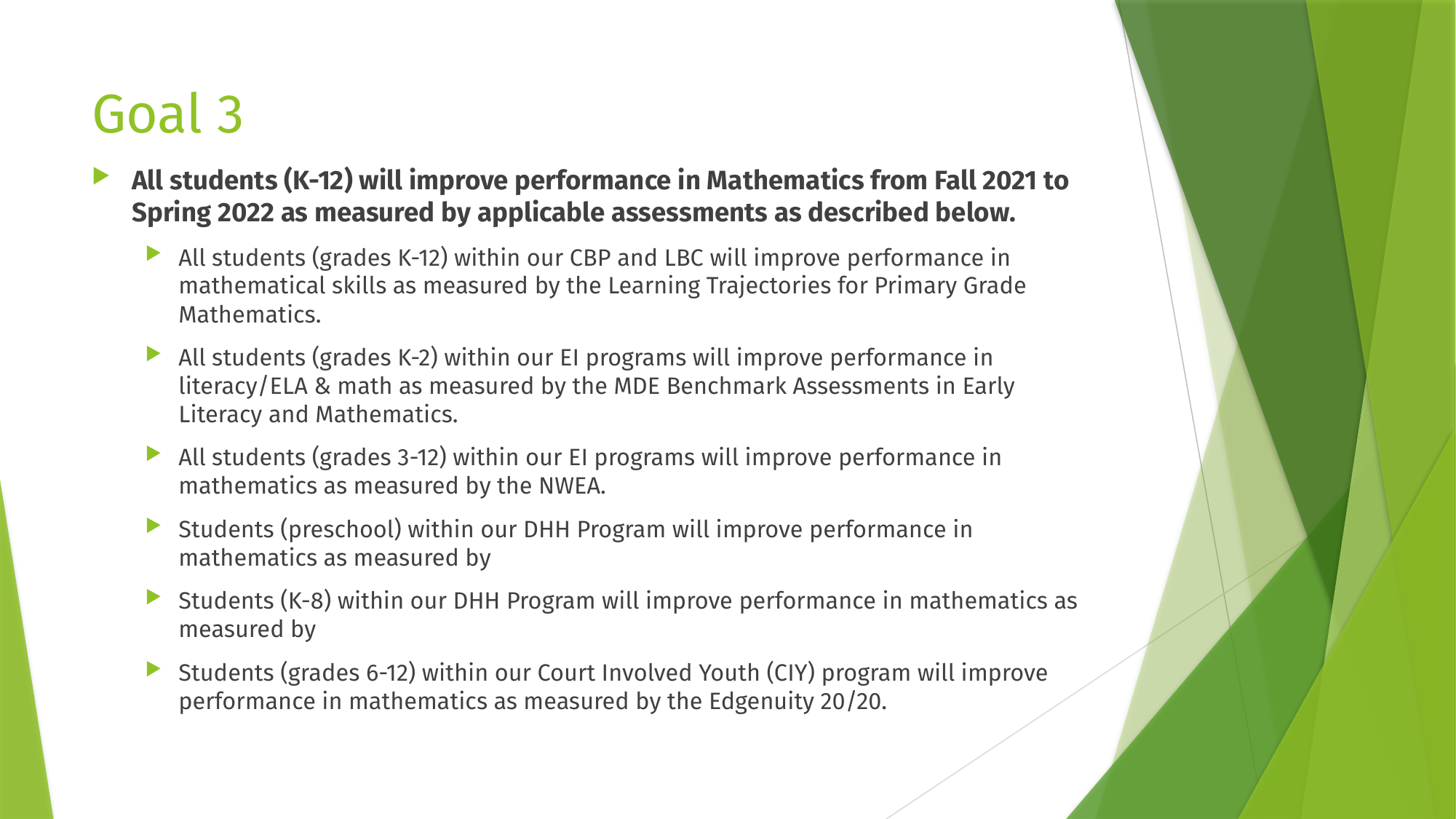

# Goal 3
All students (K-12) will improve performance in Mathematics from Fall 2021 to Spring 2022 as measured by applicable assessments as described below.
All students (grades K-12) within our CBP and LBC will improve performance in mathematical skills as measured by the Learning Trajectories for Primary Grade Mathematics.
All students (grades K-2) within our EI programs will improve performance in literacy/ELA & math as measured by the MDE Benchmark Assessments in Early Literacy and Mathematics.
All students (grades 3-12) within our EI programs will improve performance in mathematics as measured by the NWEA.
Students (preschool) within our DHH Program will improve performance in mathematics as measured by
Students (K-8) within our DHH Program will improve performance in mathematics as measured by
Students (grades 6-12) within our Court Involved Youth (CIY) program will improve performance in mathematics as measured by the Edgenuity 20/20.